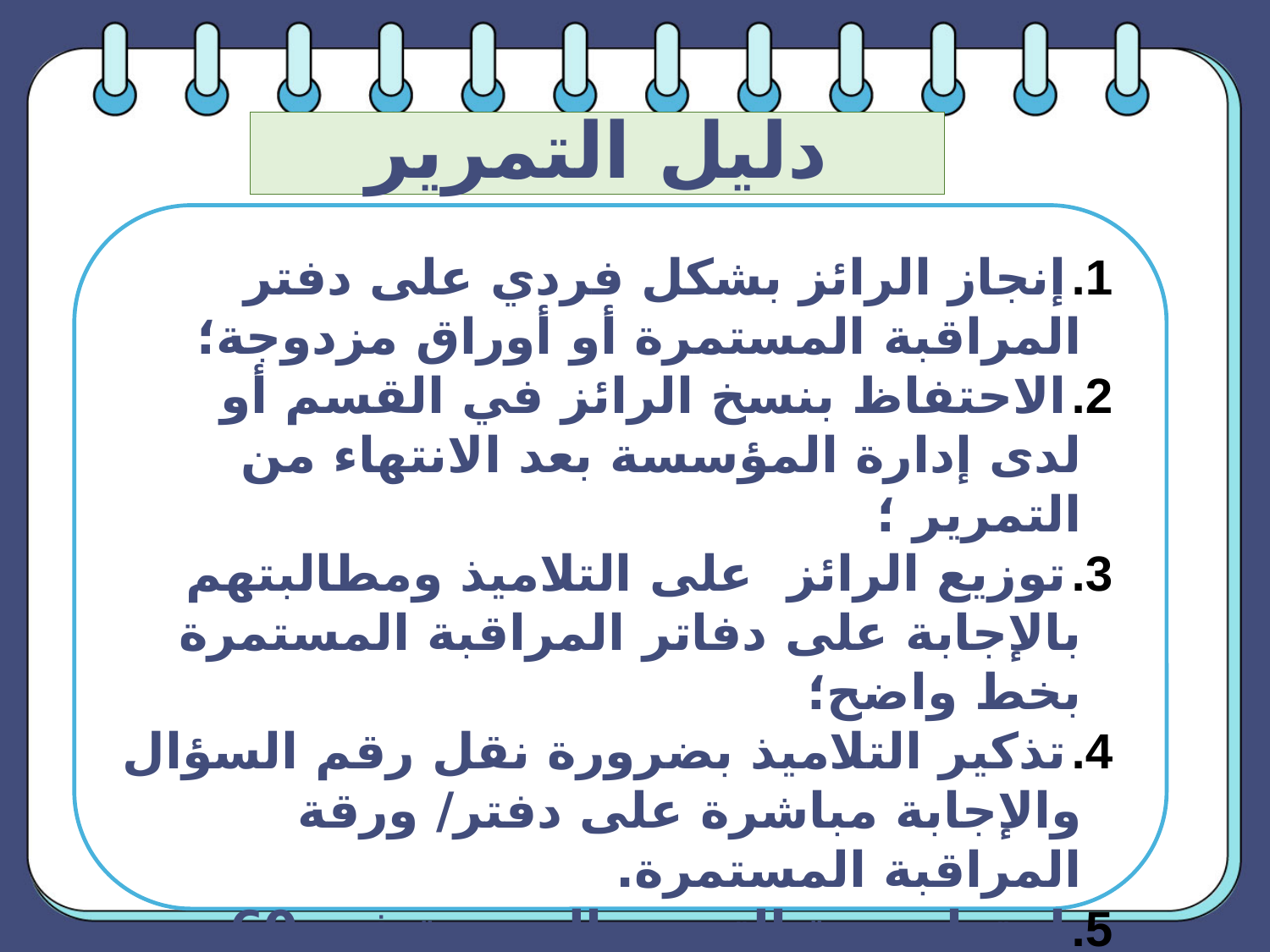

# دليل التمرير
إنجاز الرائز بشكل فردي على دفتر المراقبة المستمرة أو أوراق مزدوجة؛
الاحتفاظ بنسخ الرائز في القسم أو لدى إدارة المؤسسة بعد الانتهاء من التمرير ؛
توزيع الرائز  على التلاميذ ومطالبتهم بالإجابة على دفاتر المراقبة المستمرة بخط واضح؛
تذكير التلاميذ بضرورة نقل رقم السؤال والإجابة مباشرة على دفتر/ ورقة المراقبة المستمرة.
احترام مدة التمرير المحددة في 60 دقيقة؛
تذكير التلاميذ من حين إلى آخر بالمدة الزمنية المتبقية.
تذكير التلاميذ بسلوك الأسبوع: "أعتمد على نفسي ولا أتحدث مع الآخرين"؛
تذكير التلاميذ بأهمية التركيز واستحضار الإستراتيجيات والقواعد التي تعلموها خلال دروس المرحلة؛